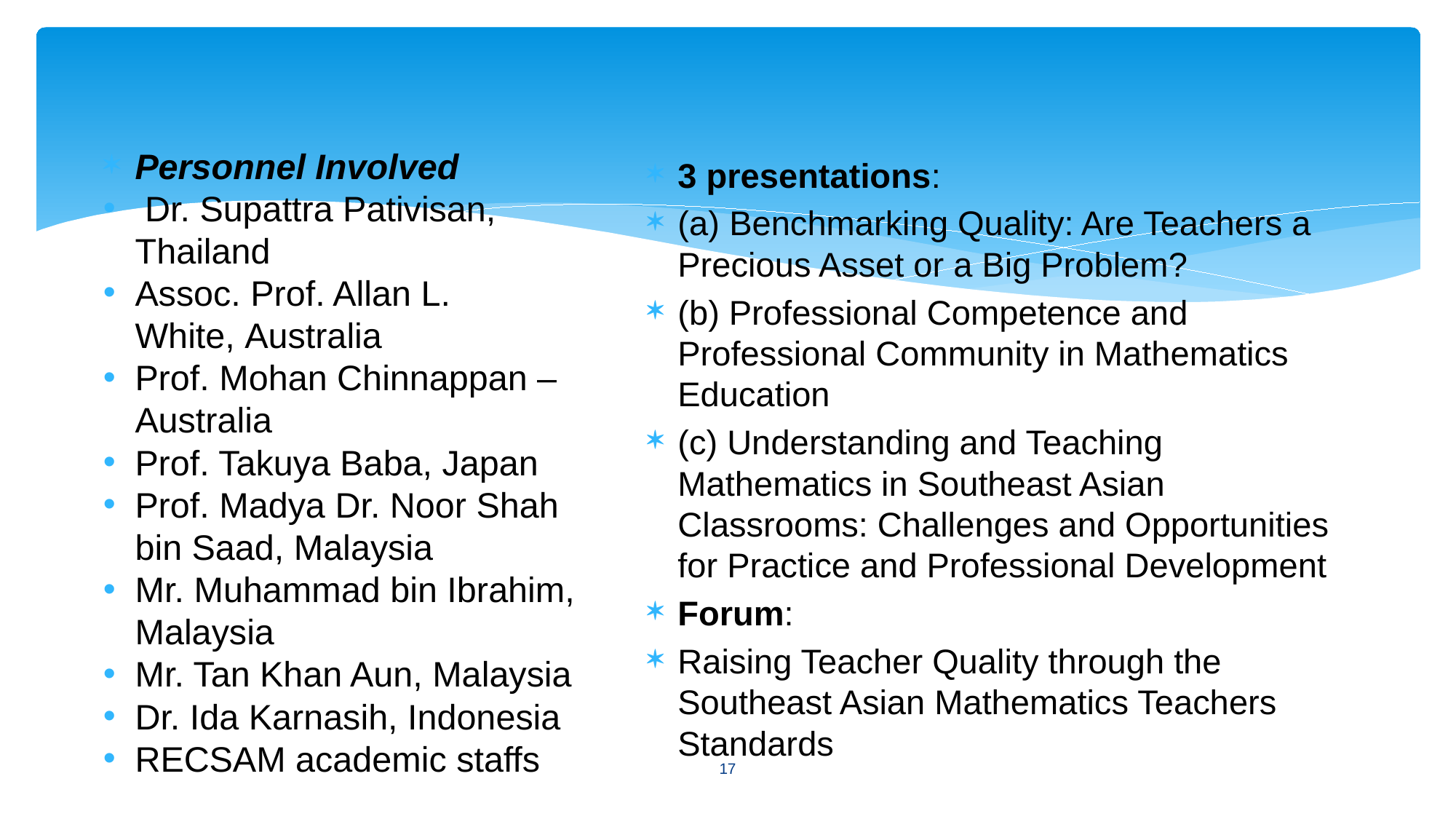

# 1st workshop (12 – 14 May 2013) SEAMEO RECSAM, Penang
Personnel Involved
 Dr. Supattra Pativisan, Thailand
Assoc. Prof. Allan L. White, Australia
Prof. Mohan Chinnappan –Australia
Prof. Takuya Baba, Japan
Prof. Madya Dr. Noor Shah bin Saad, Malaysia
Mr. Muhammad bin Ibrahim, Malaysia
Mr. Tan Khan Aun, Malaysia
Dr. Ida Karnasih, Indonesia
RECSAM academic staffs
3 presentations:
(a) Benchmarking Quality: Are Teachers a Precious Asset or a Big Problem?
(b) Professional Competence and Professional Community in Mathematics Education
(c) Understanding and Teaching Mathematics in Southeast Asian Classrooms: Challenges and Opportunities for Practice and Professional Development
Forum:
Raising Teacher Quality through the Southeast Asian Mathematics Teachers Standards
17